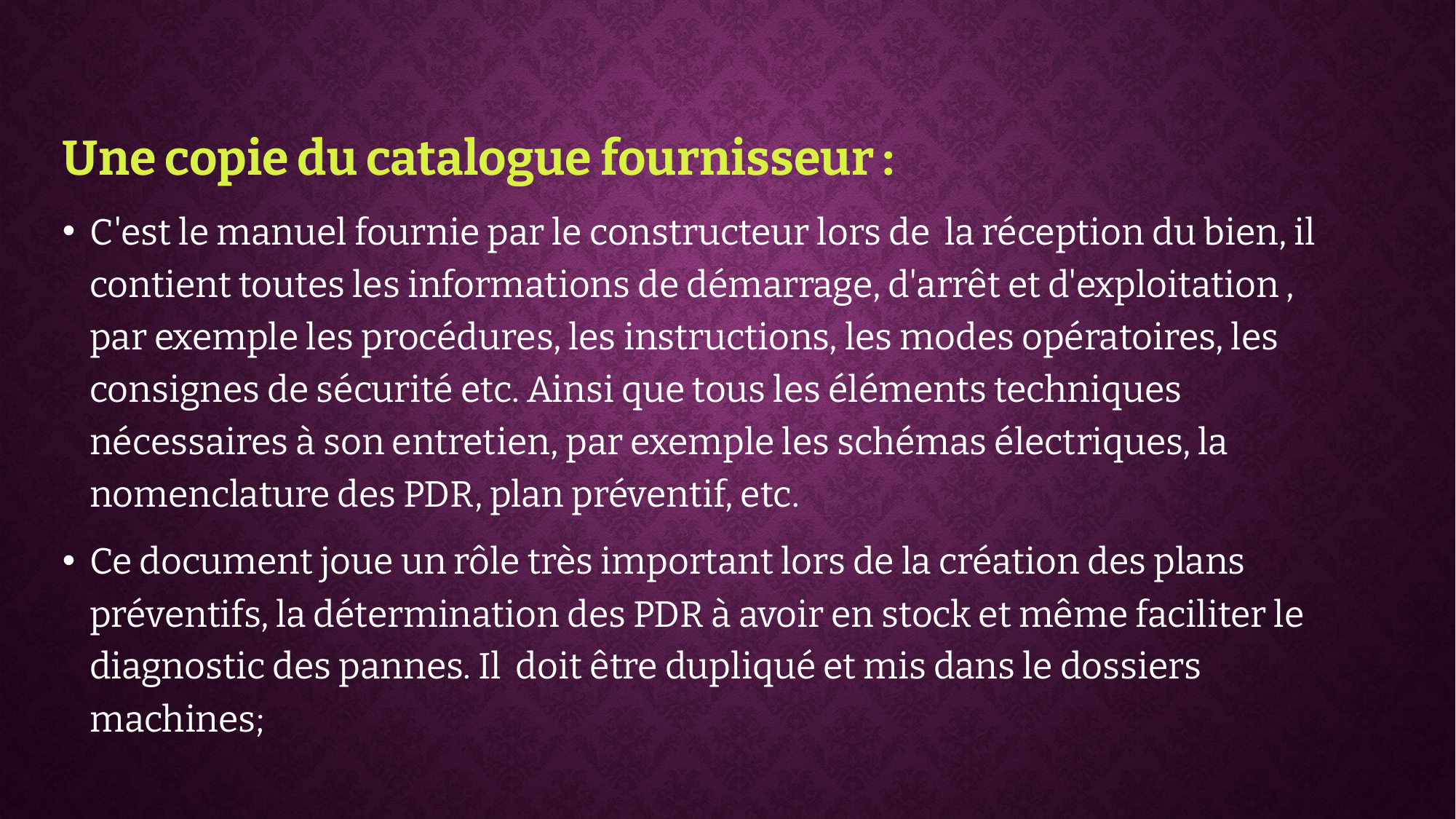

Une copie du catalogue fournisseur :
C'est le manuel fournie par le constructeur lors de  la réception du bien, il contient toutes les informations de démarrage, d'arrêt et d'exploitation , par exemple les procédures, les instructions, les modes opératoires, les consignes de sécurité etc. Ainsi que tous les éléments techniques nécessaires à son entretien, par exemple les schémas électriques, la nomenclature des PDR, plan préventif, etc.
Ce document joue un rôle très important lors de la création des plans préventifs, la détermination des PDR à avoir en stock et même faciliter le diagnostic des pannes. Il  doit être dupliqué et mis dans le dossiers machines;